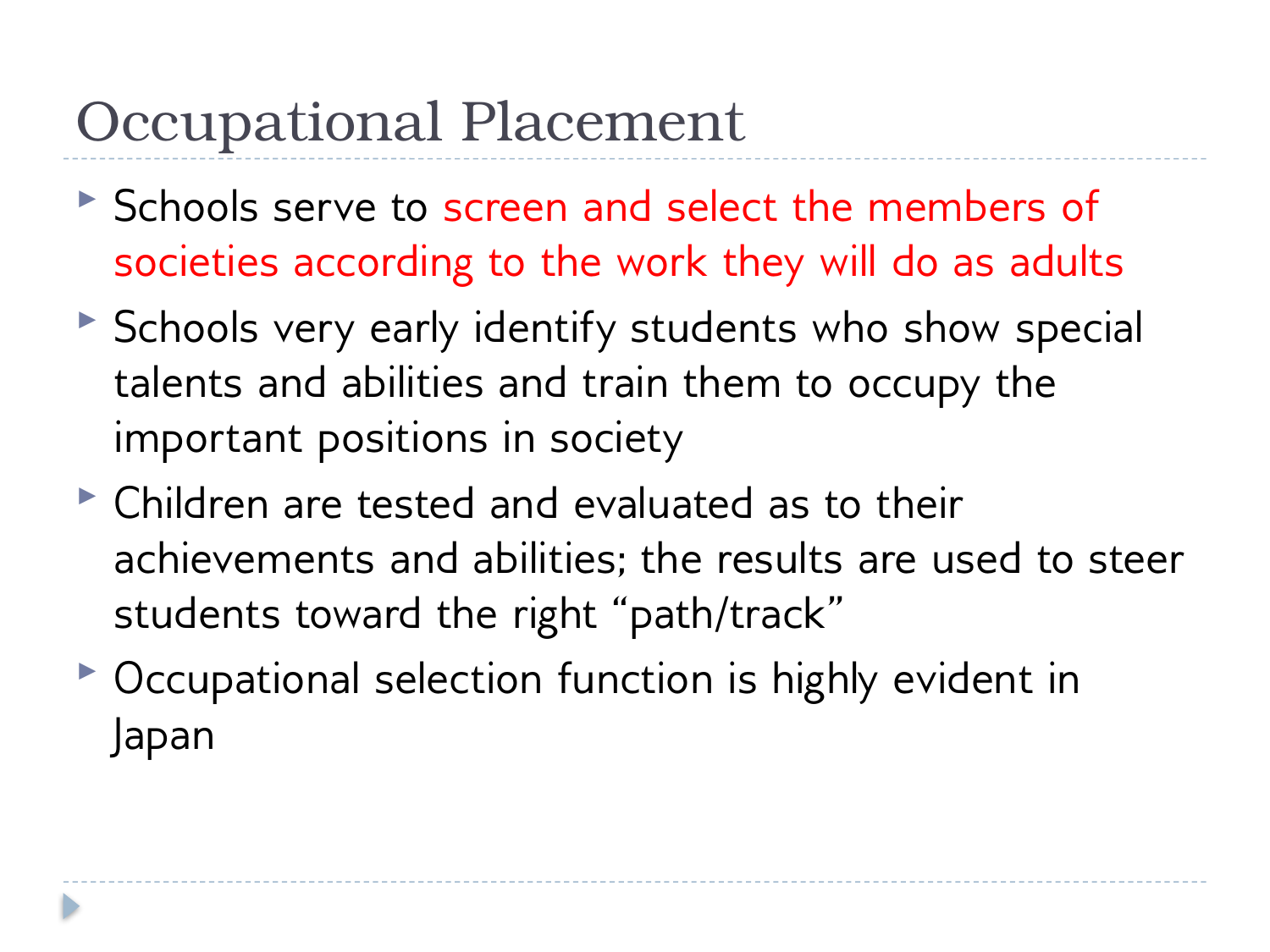

# Occupational Placement
Schools serve to screen and select the members of societies according to the work they will do as adults
Schools very early identify students who show special talents and abilities and train them to occupy the important positions in society
Children are tested and evaluated as to their achievements and abilities; the results are used to steer students toward the right “path/track”
Occupational selection function is highly evident in Japan